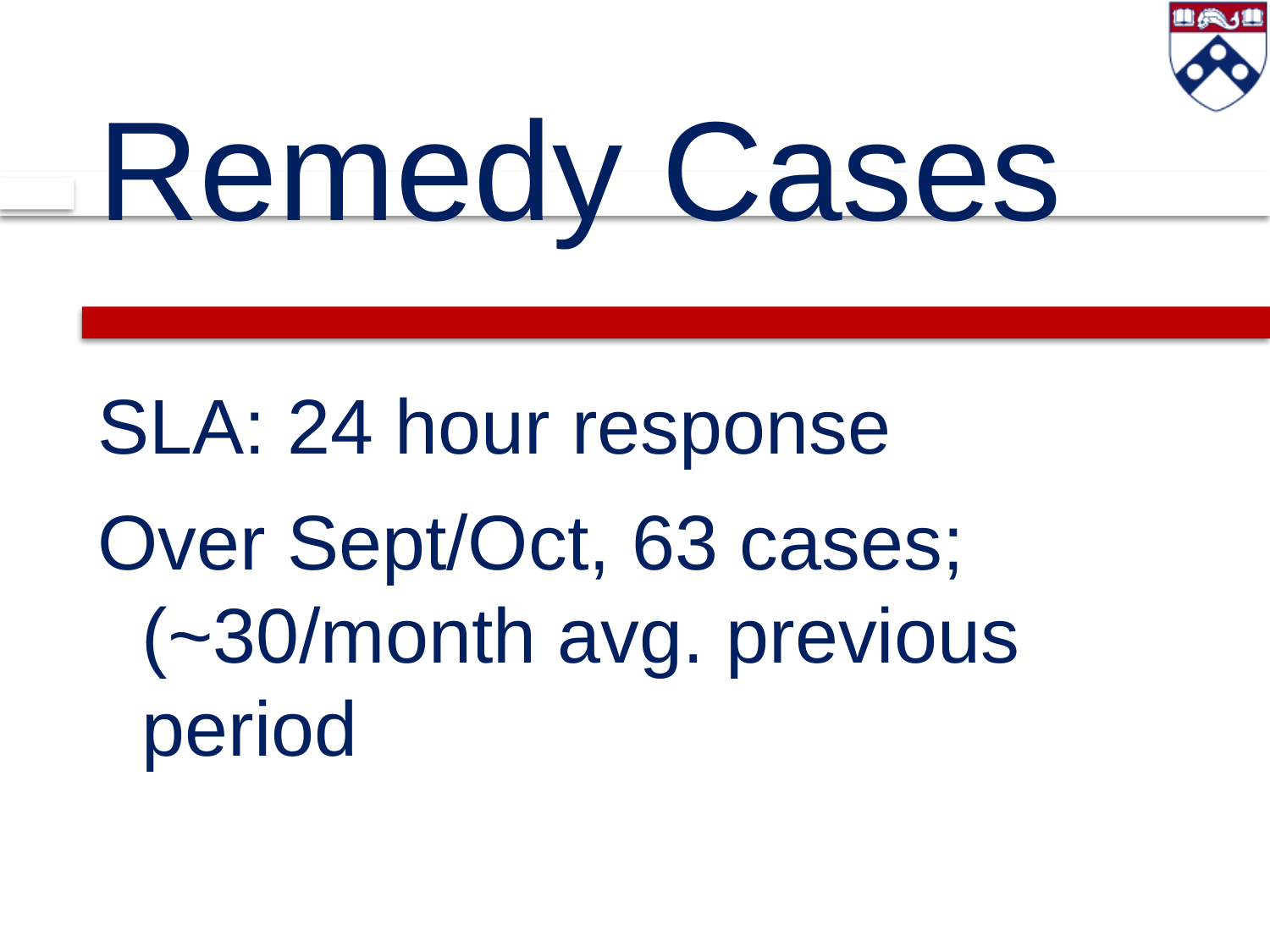

# Remedy Cases
SLA: 24 hour response
Over Sept/Oct, 63 cases; (~30/month avg. previous period